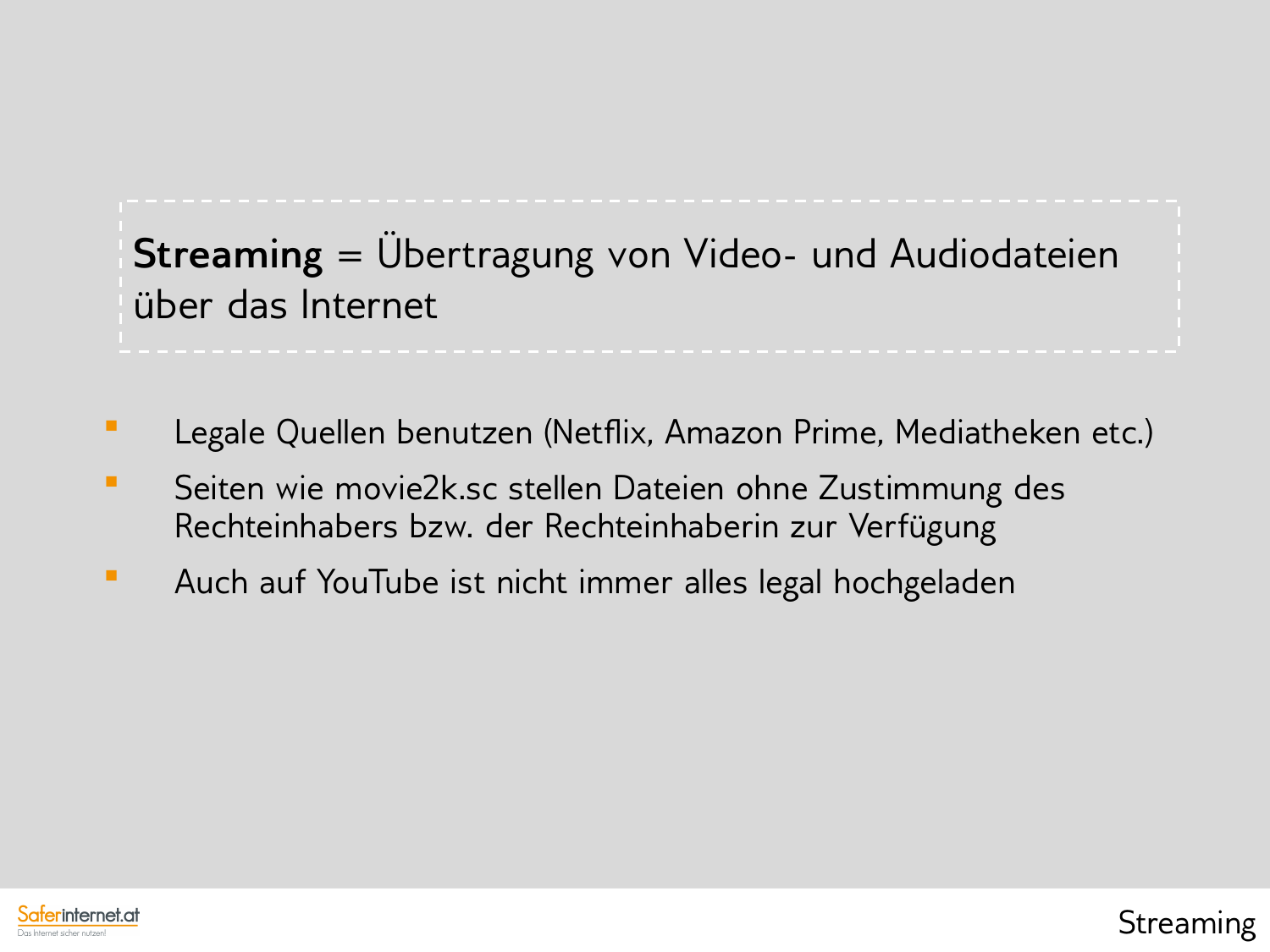

Streaming = Übertragung von Video- und Audiodateien über das Internet
Legale Quellen benutzen (Netflix, Amazon Prime, Mediatheken etc.)
Seiten wie movie2k.sc stellen Dateien ohne Zustimmung des Rechteinhabers bzw. der Rechteinhaberin zur Verfügung
Auch auf YouTube ist nicht immer alles legal hochgeladen
Streaming